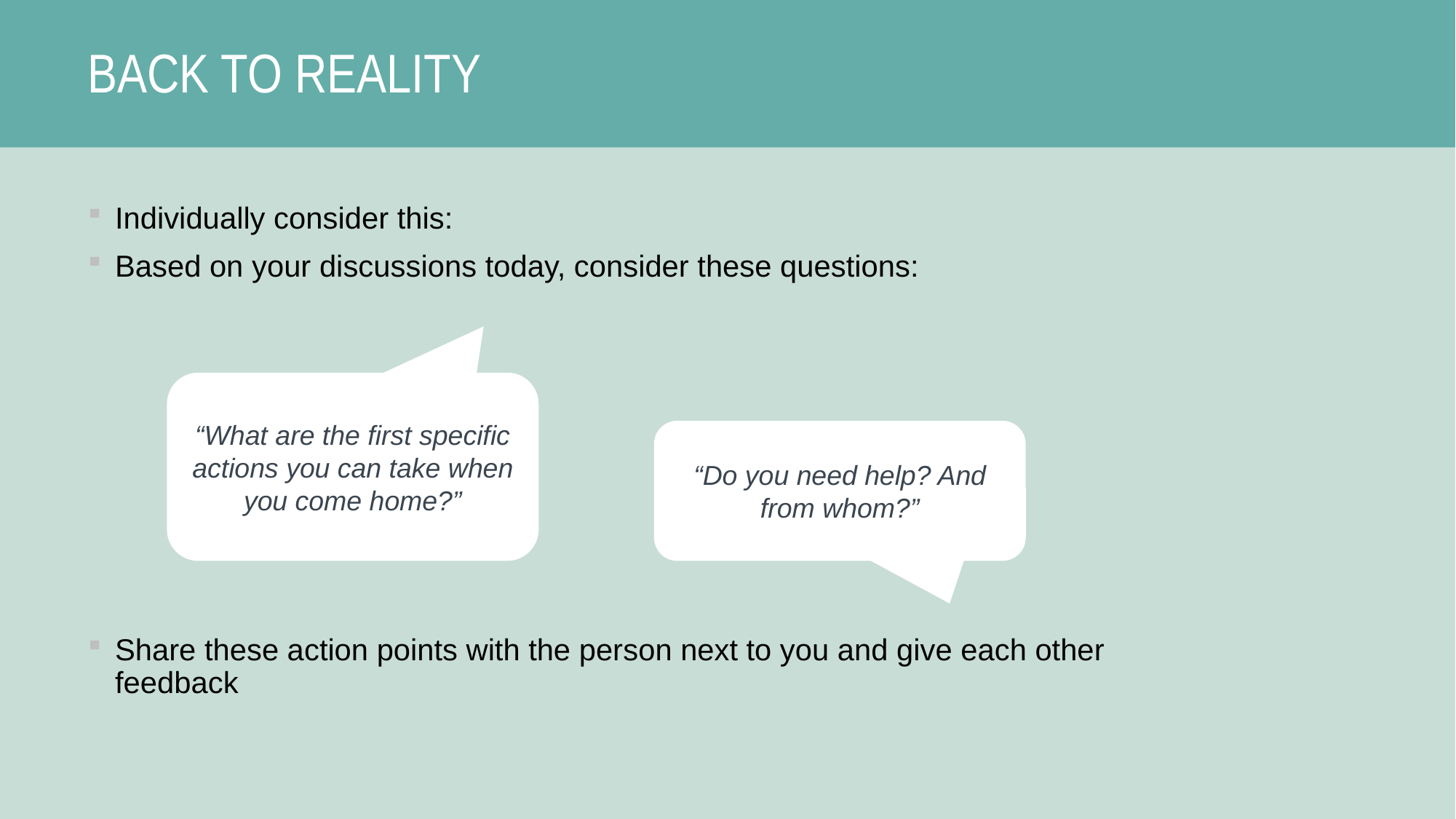

# BACK TO REALITY
Individually consider this:
Based on your discussions today, consider these questions:

Share these action points with the person next to you and give each other feedback
“What are the first specific actions you can take when you come home?”
“Do you need help? And from whom?”